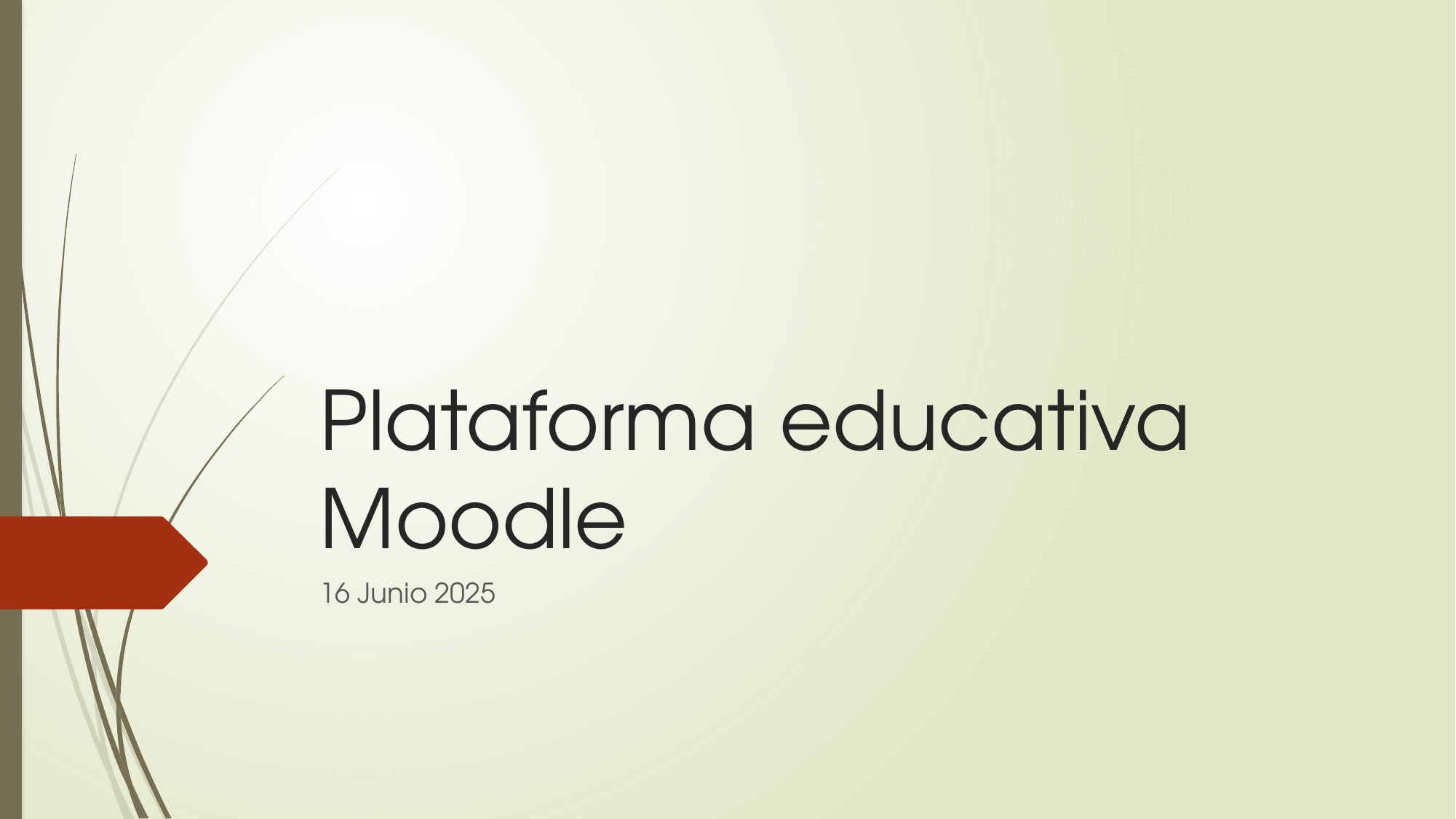

# Plataforma educativa Moodle
16 Junio 2025